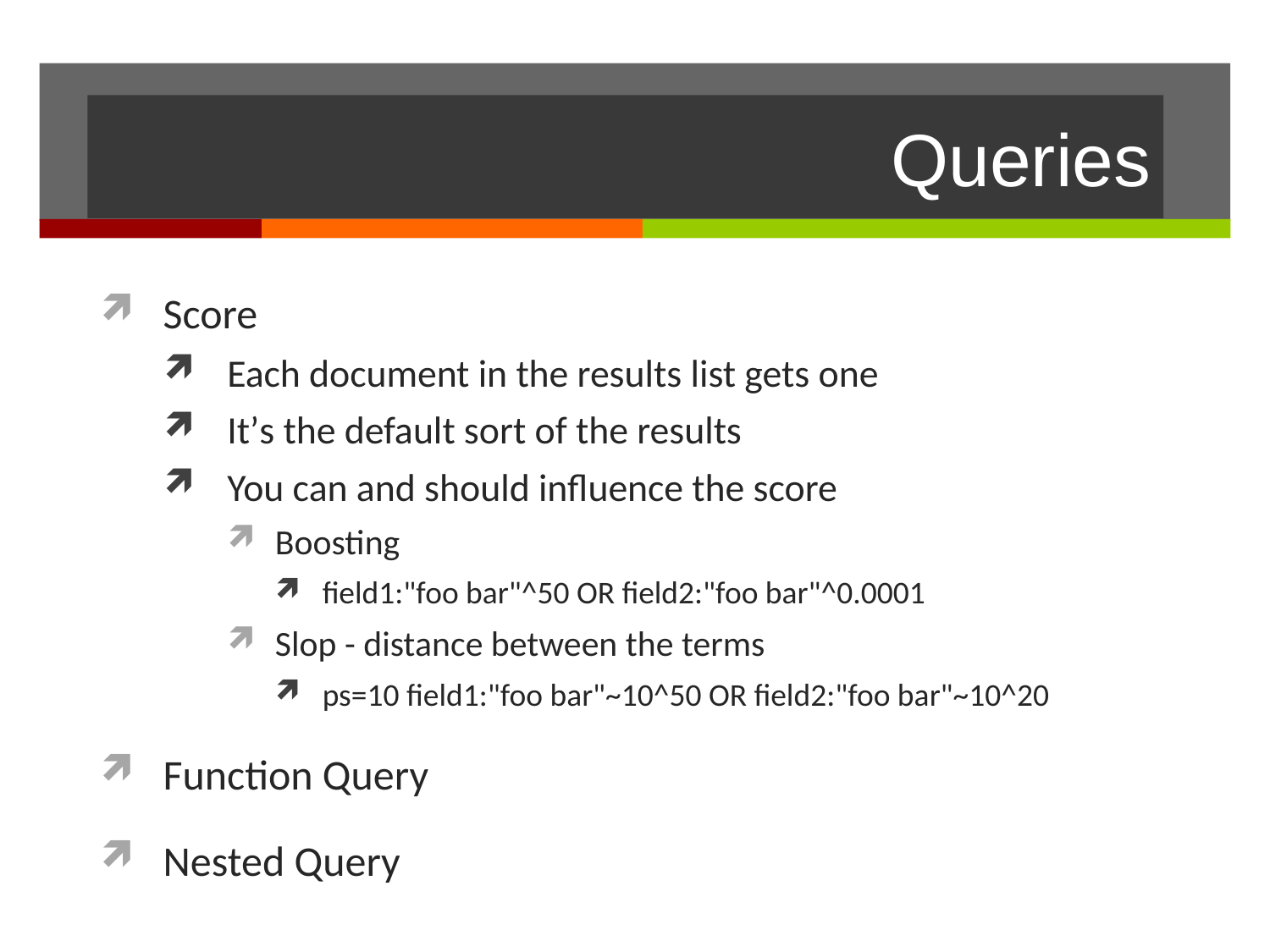

# Queries
Score
Each document in the results list gets one
It’s the default sort of the results
You can and should influence the score
Boosting
field1:"foo bar"^50 OR field2:"foo bar"^0.0001
Slop - distance between the terms
ps=10 field1:"foo bar"~10^50 OR field2:"foo bar"~10^20
Function Query
Nested Query